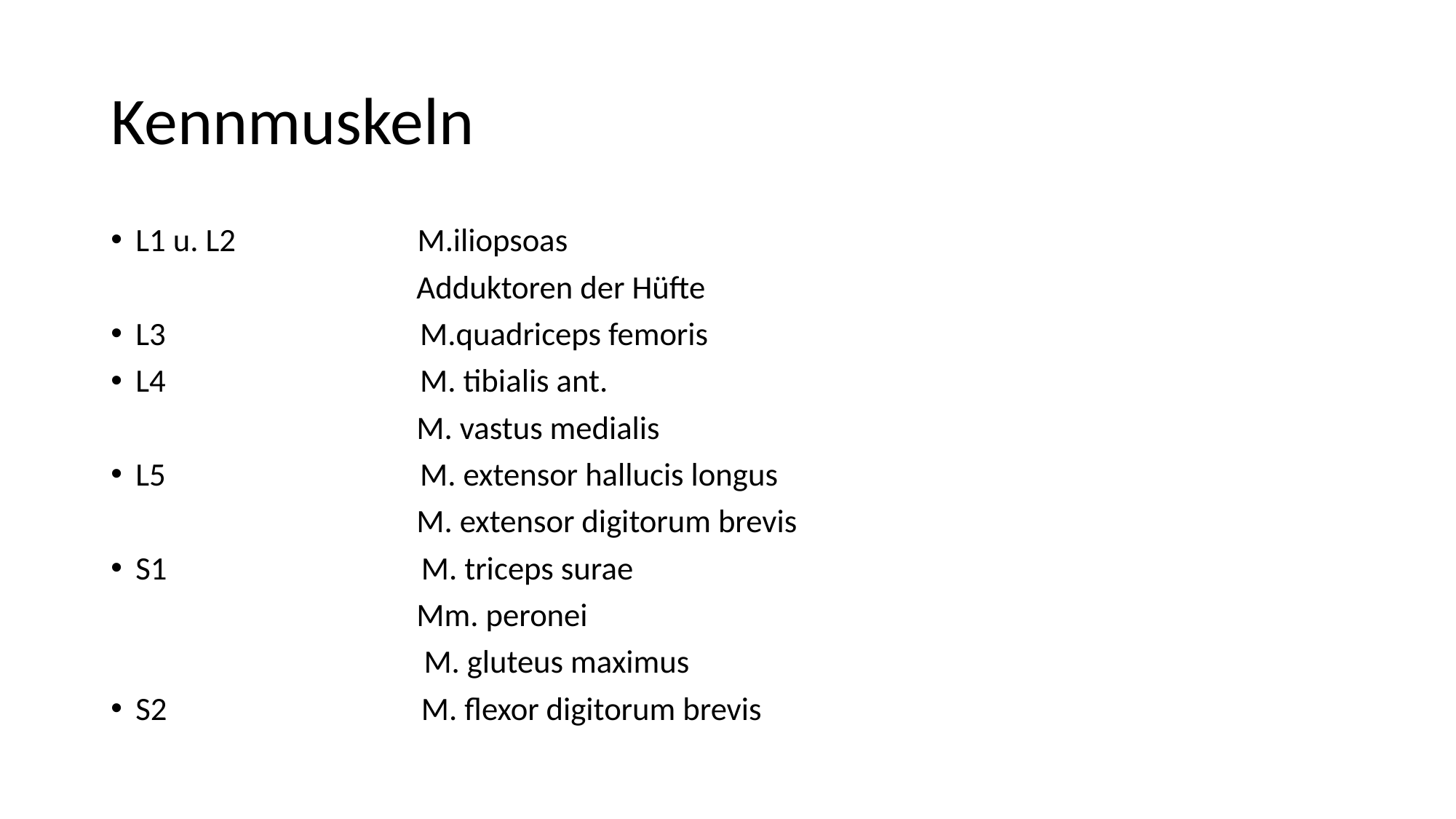

# Kennmuskeln
L1 u. L2                         M.iliopsoas
                                          Adduktoren der Hüfte
L3                                   M.quadriceps femoris
L4                                   M. tibialis ant.
                                          M. vastus medialis
L5                                   M. extensor hallucis longus
                                          M. extensor digitorum brevis
S1                                   M. triceps surae
                                          Mm. peronei
                                           M. gluteus maximus
S2                                   M. flexor digitorum brevis